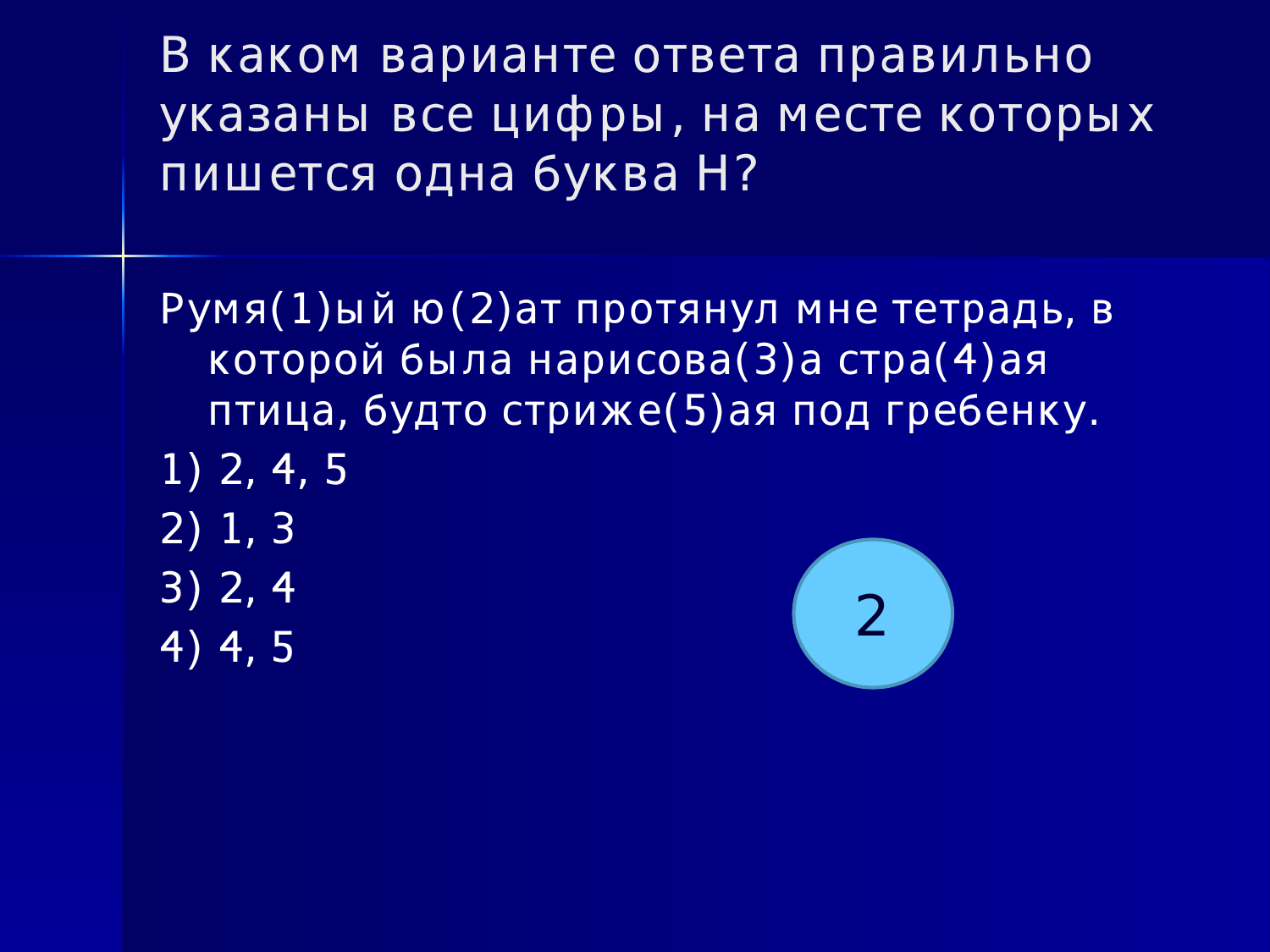

# В каком варианте ответа правильно указаны все цифры, на месте которых пишется одна буква Н?
Румя(1)ый ю(2)ат протянул мне тетрадь, в которой была нарисова(3)а стра(4)ая птица, будто стриже(5)ая под гребенку.
1) 2, 4, 5
2) 1, 3
3) 2, 4
4) 4, 5

2